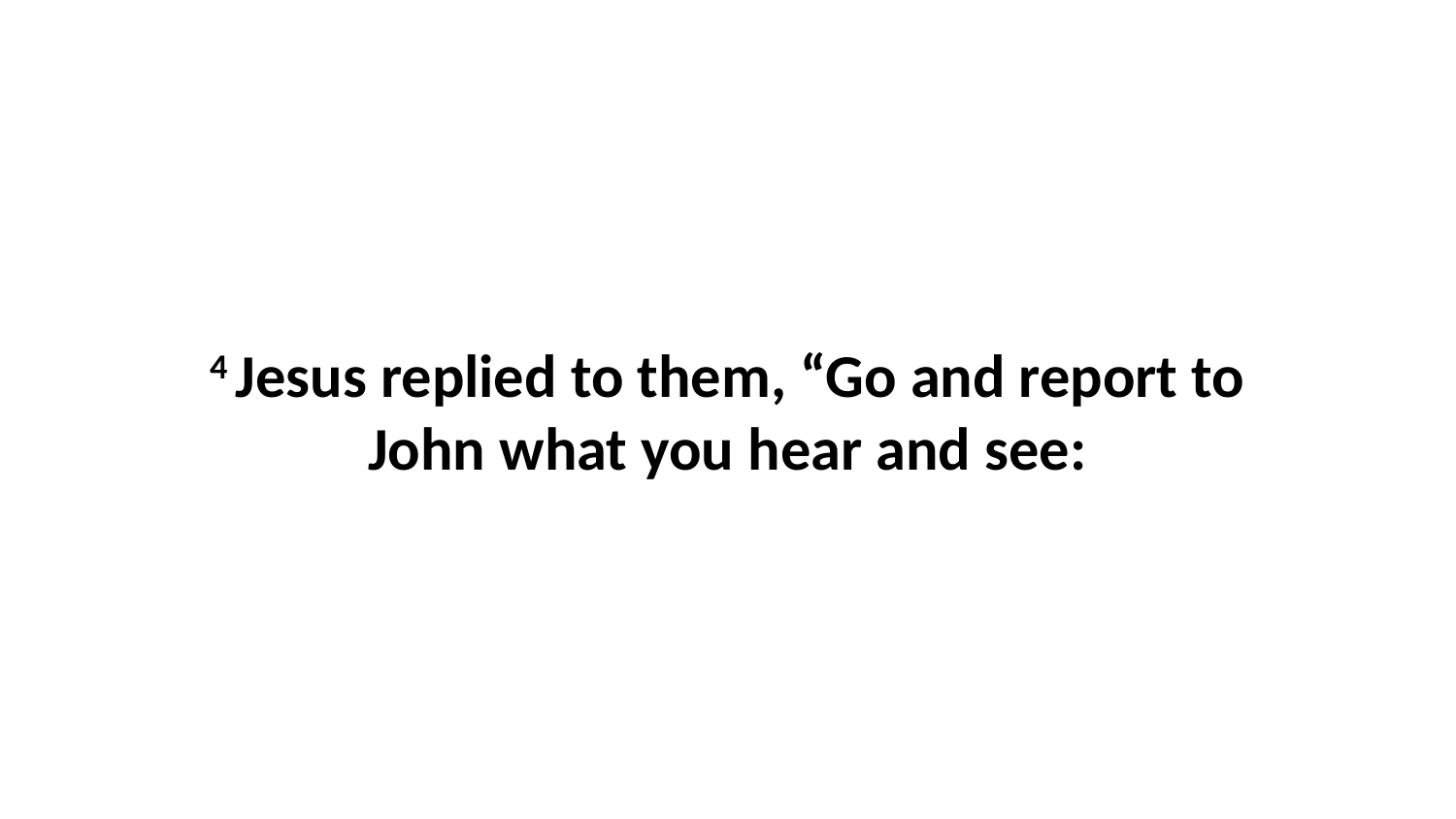

4 Jesus replied to them, “Go and report to John what you hear and see: